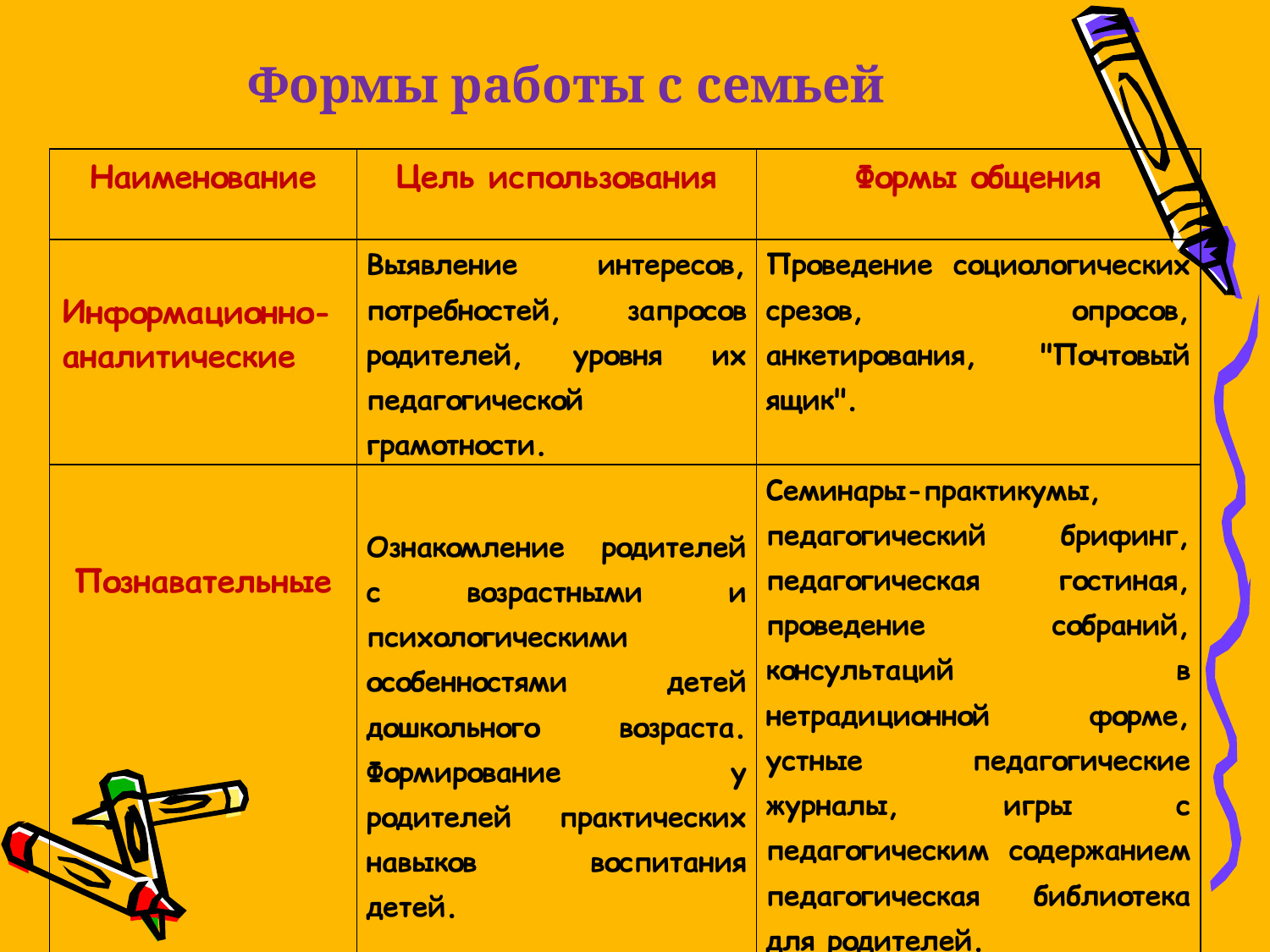

# Формы работы с семьей
| Наименование | Цель использования | Формы общения |
| --- | --- | --- |
| Информационно-аналитические | Выявление интересов, потребностей, запросов родителей, уровня их педагогической грамотности. | Проведение социологических срезов, опросов, анкетирования, "Почтовый ящик". |
| Познавательные | Ознакомление родителей с возрастными и психологическими особенностями детей дошкольного возраста. Формирование у родителей практических навыков воспитания детей. | Семинары-практикумы, педагогический брифинг, педагогическая гостиная, проведение собраний, консультаций в нетрадиционной форме, устные педагогические журналы, игры с педагогическим содержанием педагогическая библиотека для родителей. |